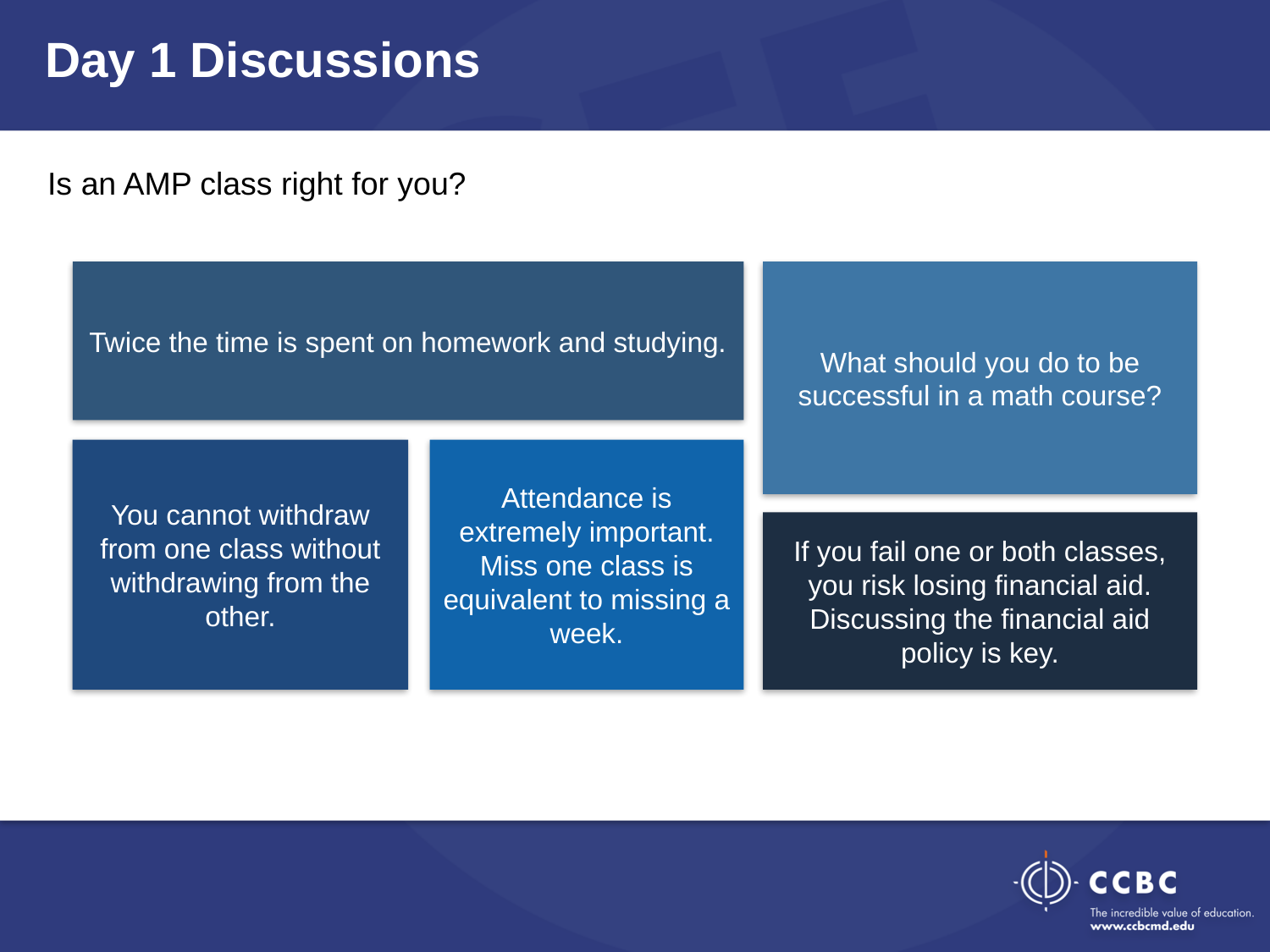

Day 1 Discussions

Is an AMP class right for you?
Twice the time is spent on homework and studying.
What should you do to be successful in a math course?
You cannot withdraw from one class without withdrawing from the other.
Attendance is extremely important. Miss one class is equivalent to missing a week.
If you fail one or both classes, you risk losing financial aid. Discussing the financial aid policy is key.